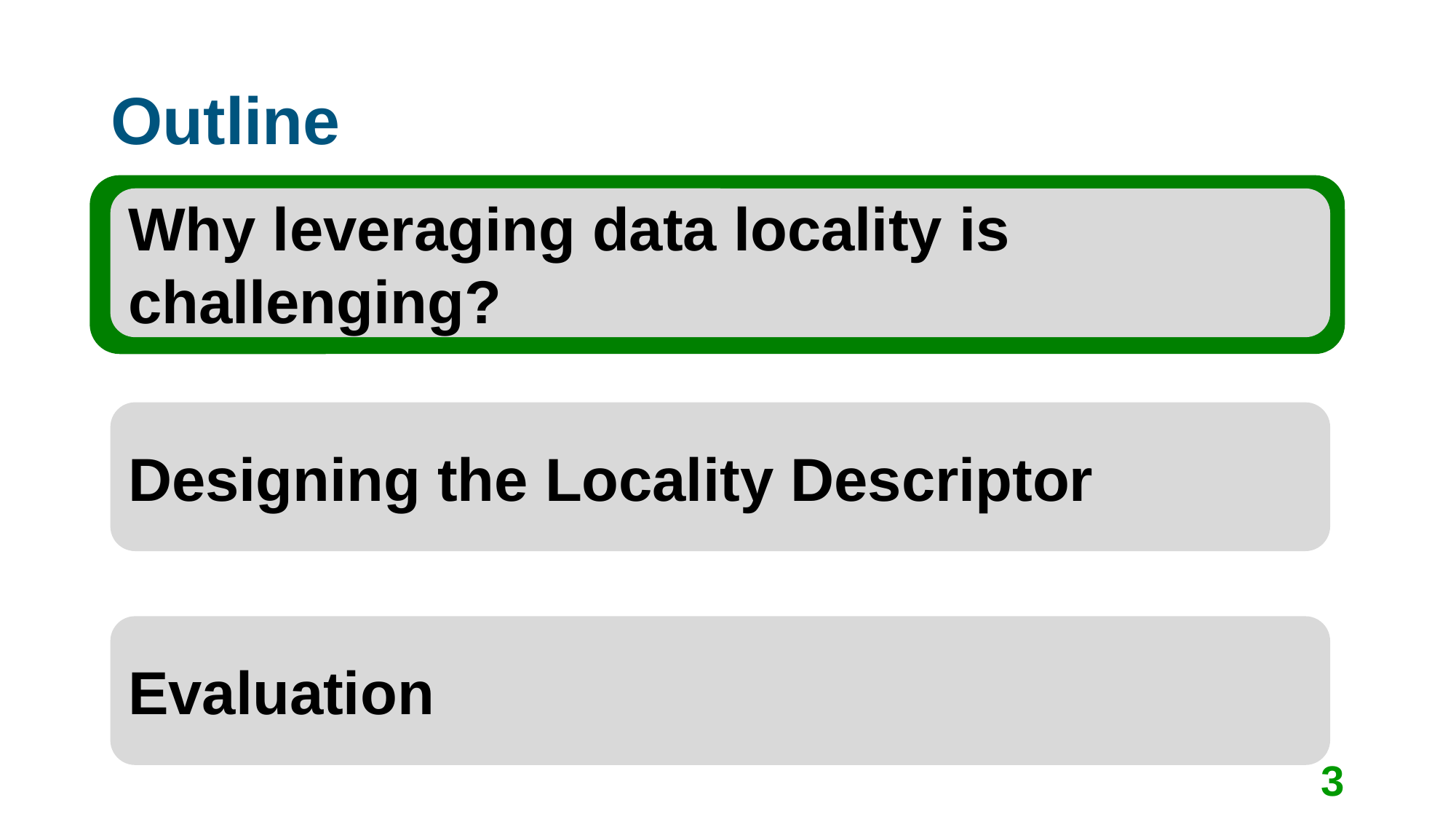

# Outline

Why leveraging data locality is challenging?
Designing the Locality Descriptor
Evaluation
3